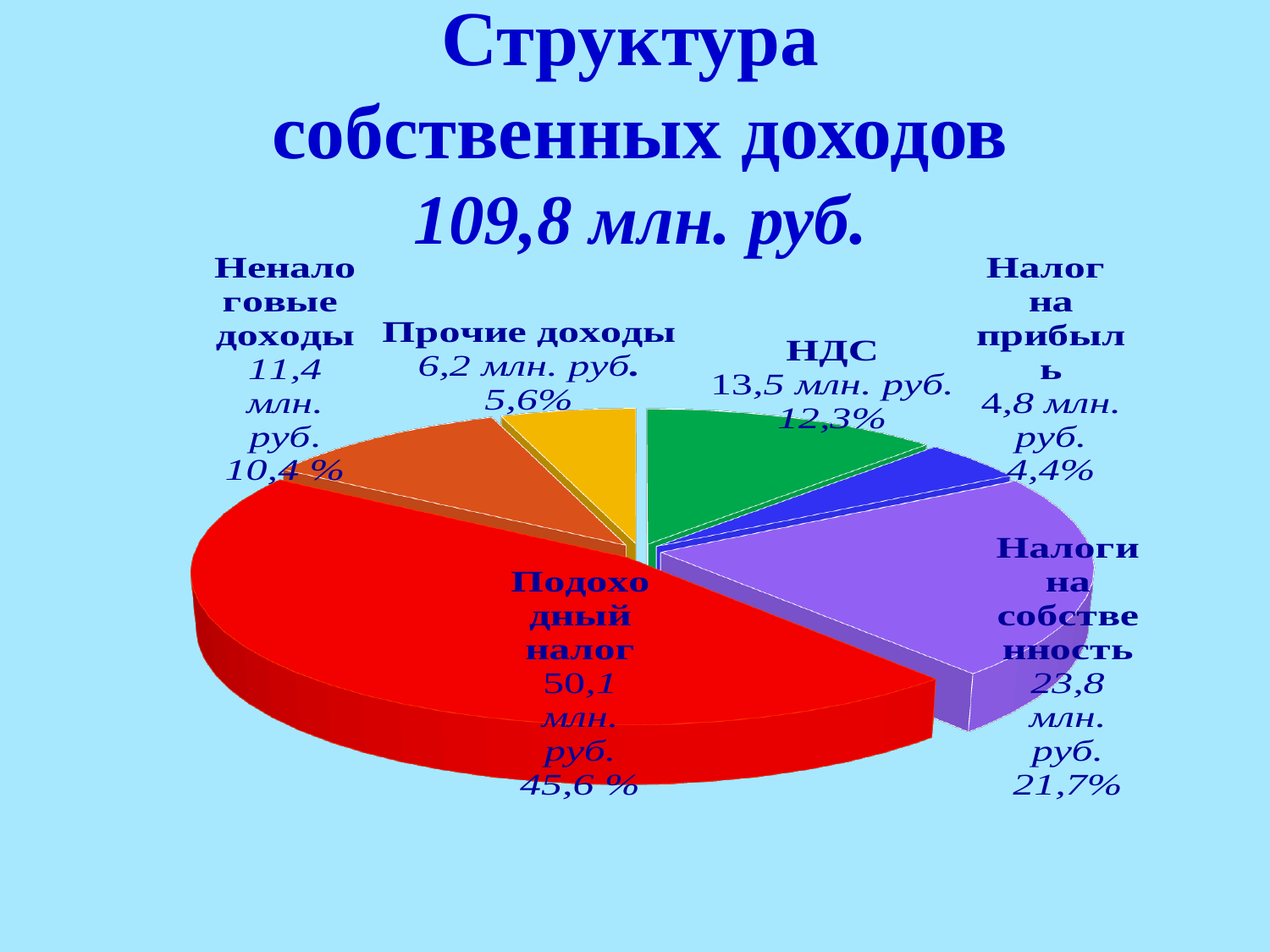

# Структура собственных доходов 109,8 млн. руб.

[unsupported chart]